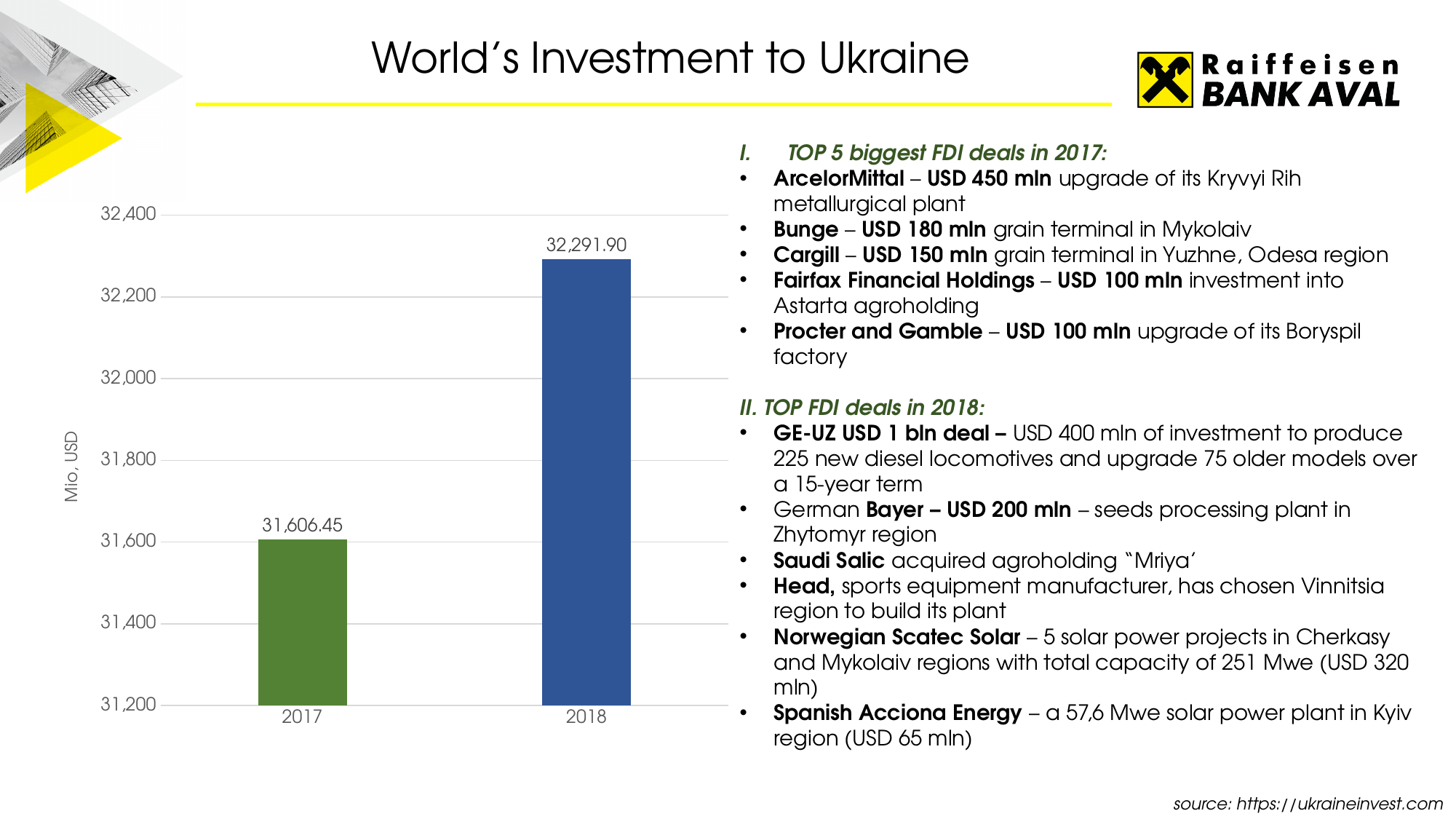

World’s Investment to Ukraine

TOP 5 biggest FDI deals in 2017:
ArcelorMittal – USD 450 mln upgrade of its Kryvyi Rih metallurgical plant
Bunge – USD 180 mln grain terminal in Mykolaiv
Cargill – USD 150 mln grain terminal in Yuzhne, Odesa region
Fairfax Financial Holdings – USD 100 mln investment into Astarta agroholding
Procter and Gamble – USD 100 mln upgrade of its Boryspil factory

II. TOP FDI deals in 2018:
GE-UZ USD 1 bln deal – USD 400 mln of investment to produce 225 new diesel locomotives and upgrade 75 older models over a 15-year term
German Bayer – USD 200 mln – seeds processing plant in Zhytomyr region
Saudi Salic acquired agroholding “Mriya’
Head, sports equipment manufacturer, has chosen Vinnitsia region to build its plant
Norwegian Scatec Solar – 5 solar power projects in Cherkasy and Mykolaiv regions with total capacity of 251 Mwe (USD 320 mln)
Spanish Acciona Energy – a 57,6 Mwe solar power plant in Kyiv region (USD 65 mln)

### Chart

| Category |  |
|---|---|
| 2017 | 31606.4457 |
| 2018 | 32291.900100000003 |
source: https://ukraineinvest.com